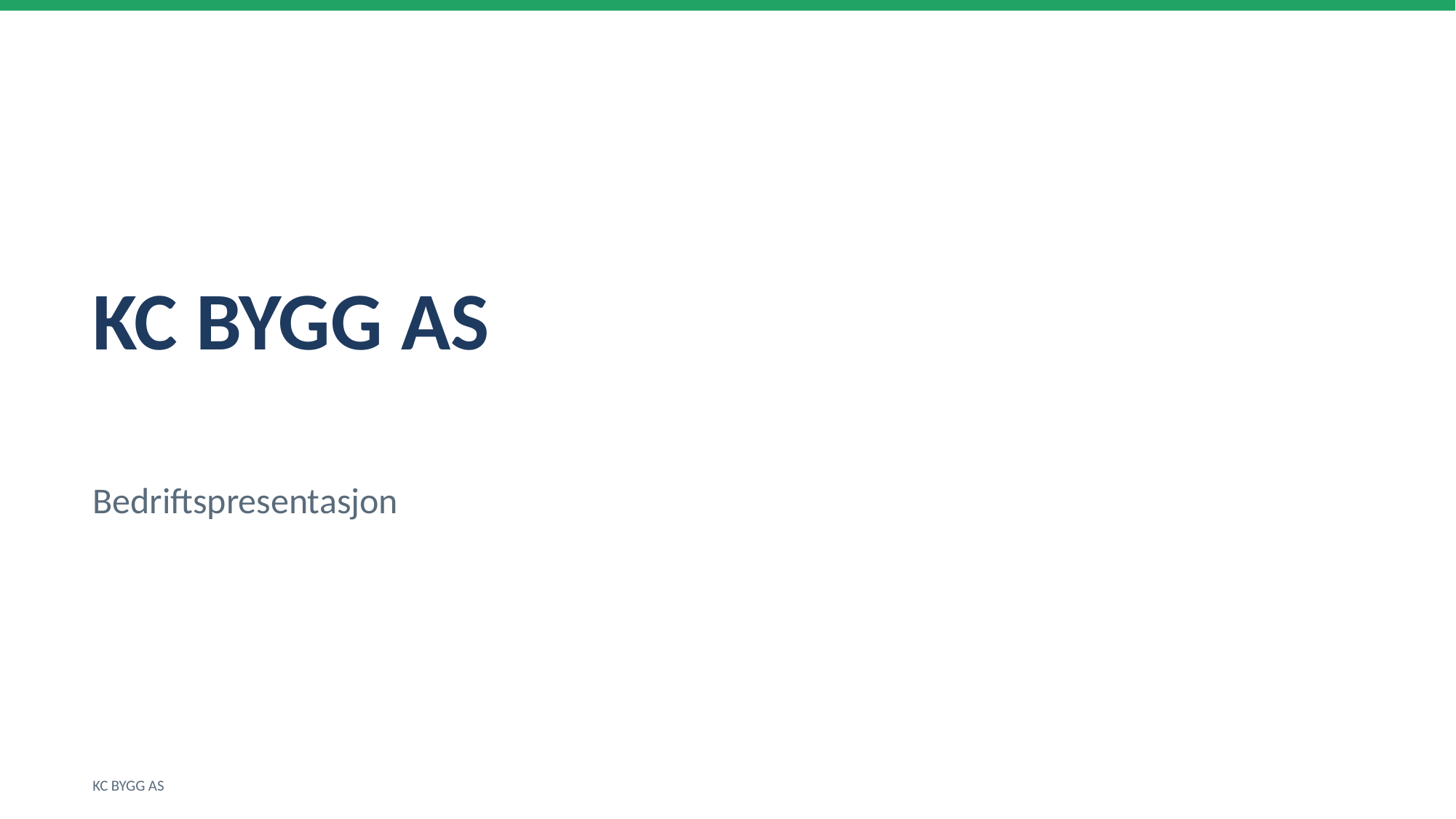

KC BYGG AS
Bedriftspresentasjon
KC BYGG AS